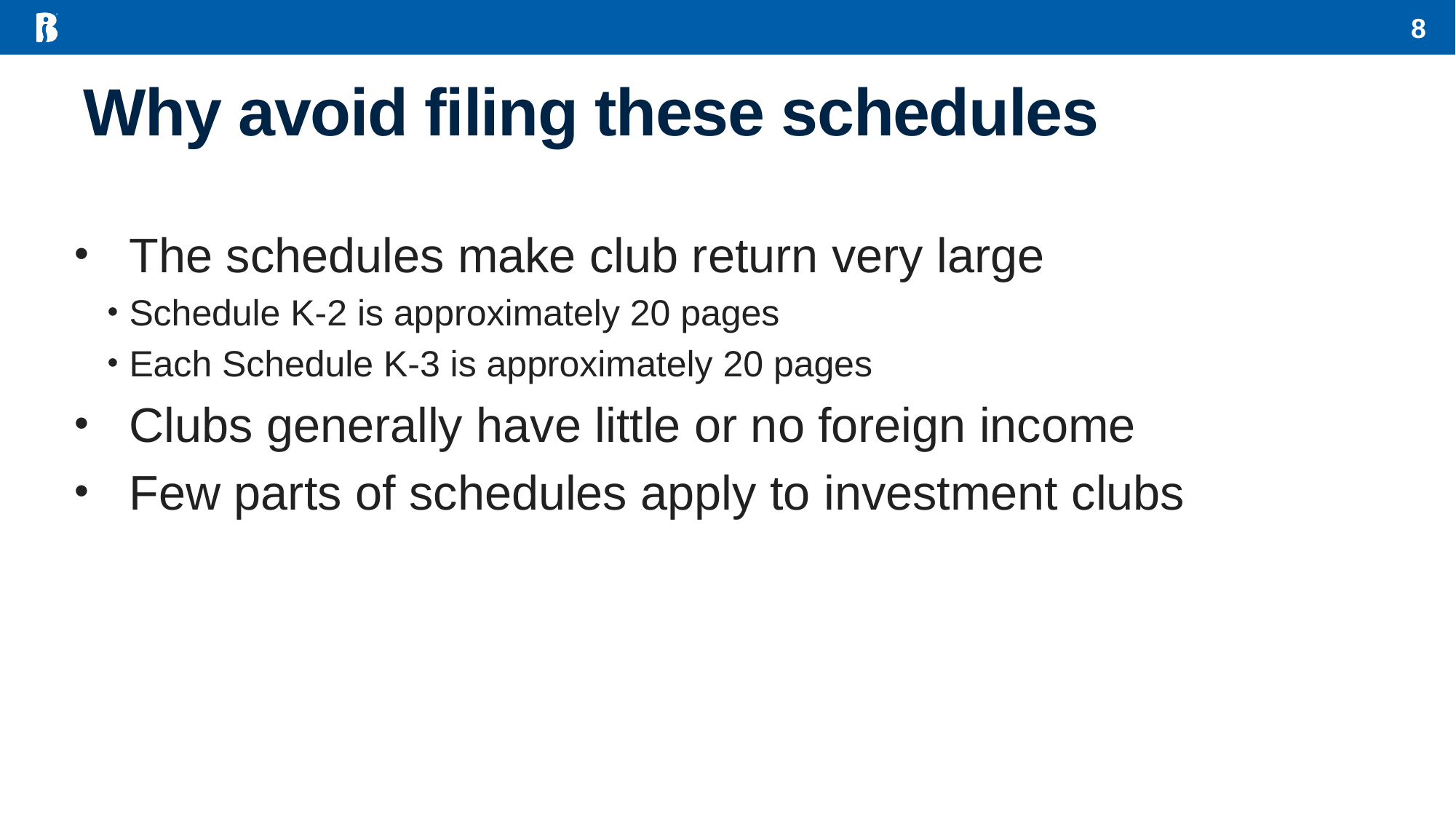

8
# Why avoid filing these schedules
The schedules make club return very large
Schedule K-2 is approximately 20 pages
Each Schedule K-3 is approximately 20 pages
Clubs generally have little or no foreign income
Few parts of schedules apply to investment clubs